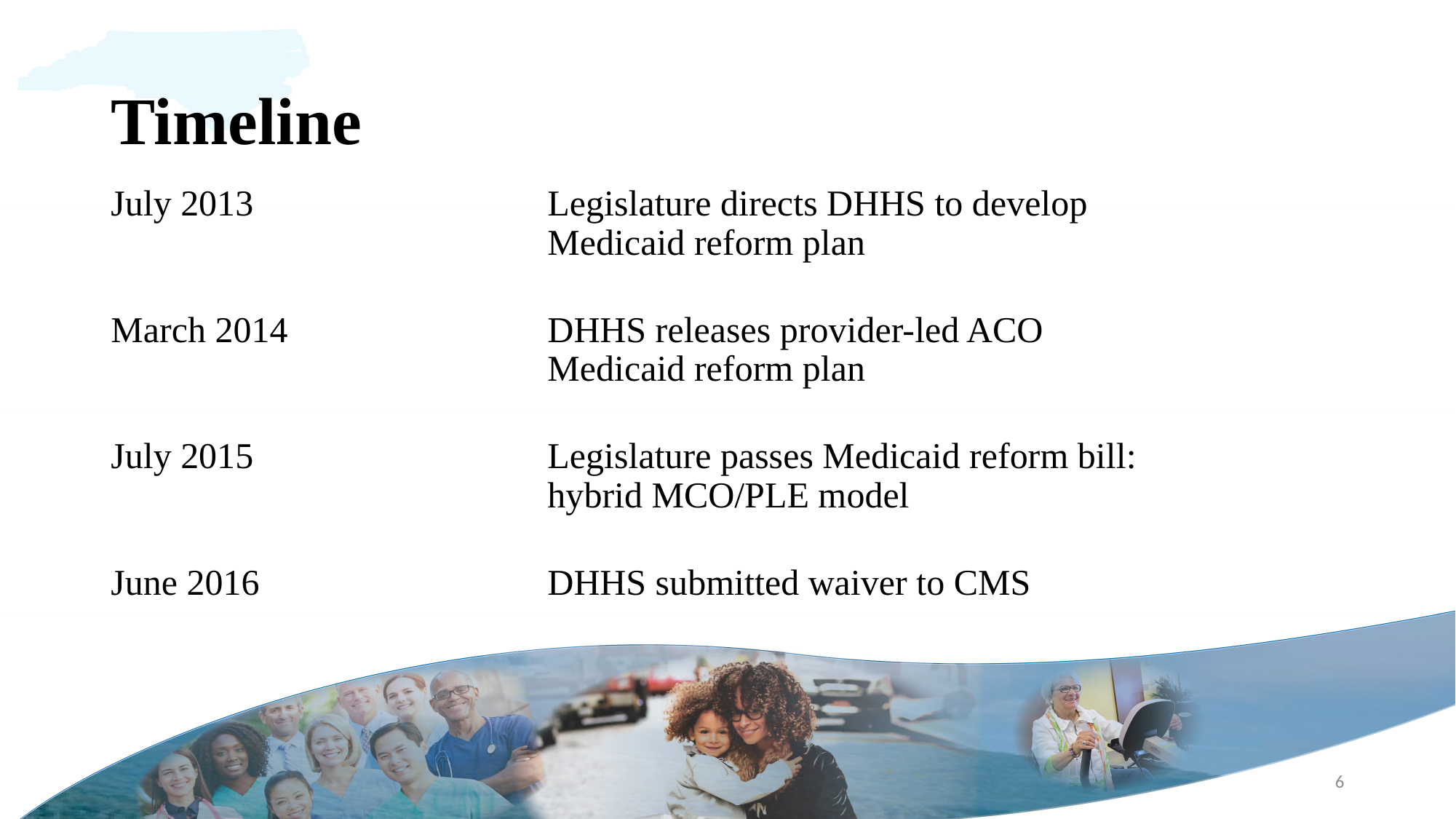

# Timeline
July 2013			Legislature directs DHHS to develop 						Medicaid reform plan

March 2014			DHHS releases provider-led ACO 							Medicaid reform plan

July 2015			Legislature passes Medicaid reform bill: 						hybrid MCO/PLE model

June 2016			DHHS submitted waiver to CMS

6